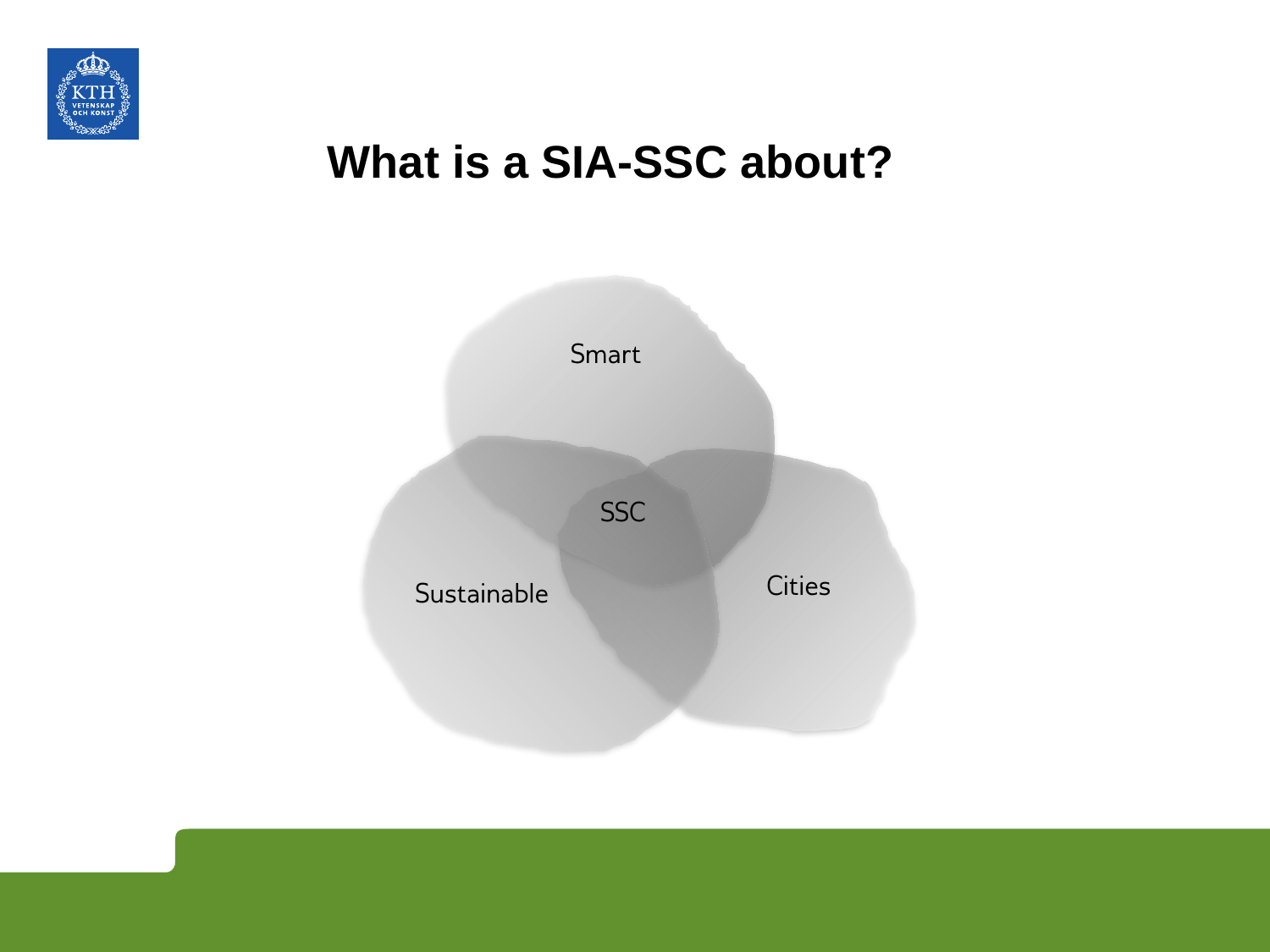

# What is a SIA-SSC about?

Smart
SSC
Cities
Sustainable